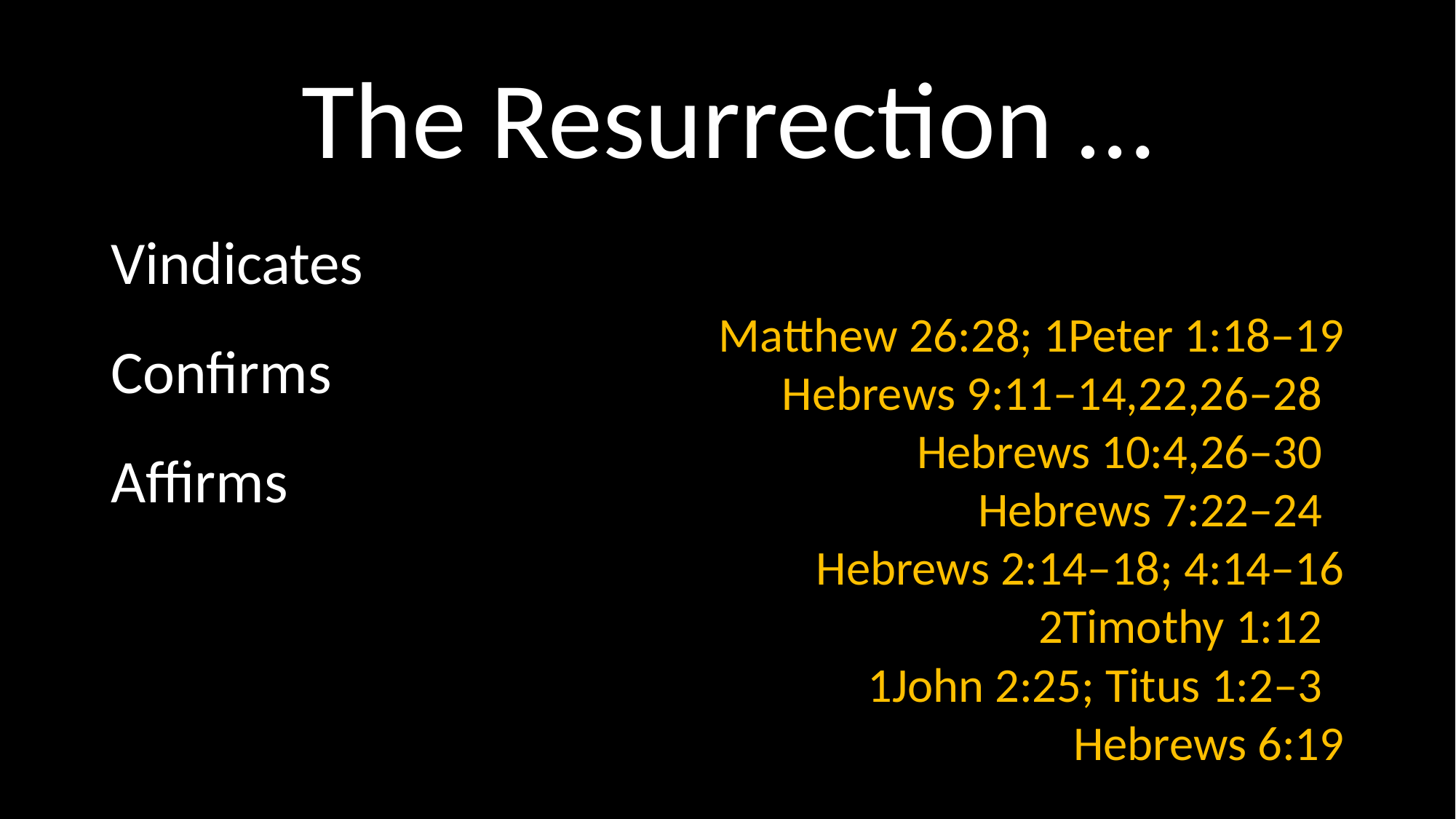

# The Resurrection …
Vindicates
Confirms
Affirms
Matthew 26:28; 1Peter 1:18–19
Hebrews 9:11–14,22,26–28
Hebrews 10:4,26–30
Hebrews 7:22–24
Hebrews 2:14–18; 4:14–16
2Timothy 1:12
1John 2:25; Titus 1:2–3
Hebrews 6:19